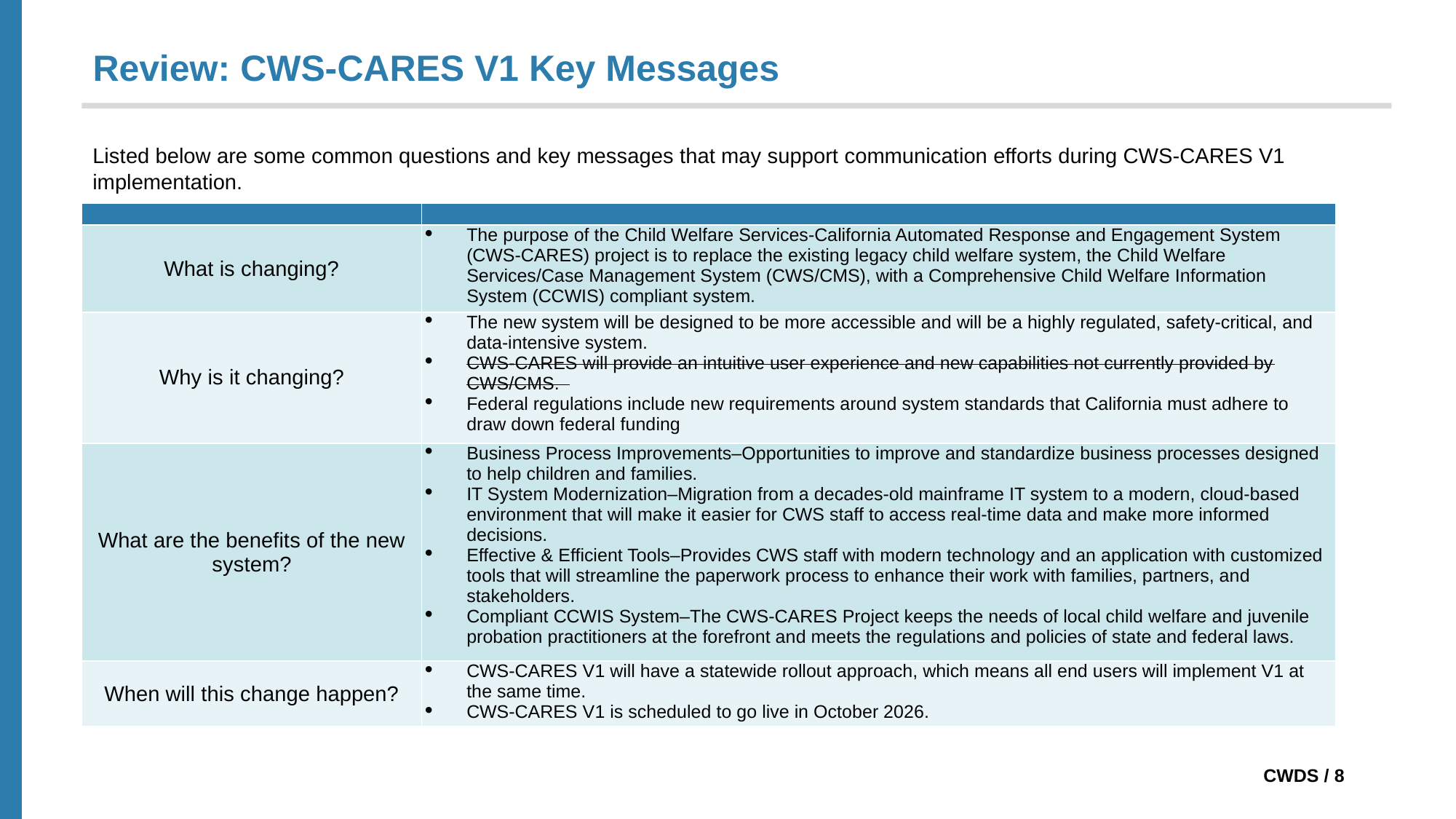

# Review: CWS-CARES V1 Key Messages
Listed below are some common questions and key messages that may support communication efforts during CWS-CARES V1 implementation.
|  |  |
| --- | --- |
| What is changing? | The purpose of the Child Welfare Services-California Automated Response and Engagement System (CWS-CARES) project is to replace the existing legacy child welfare system, the Child Welfare Services/Case Management System (CWS/CMS), with a Comprehensive Child Welfare Information System (CCWIS) compliant system. |
| Why is it changing? | The new system will be designed to be more accessible and will be a highly regulated, safety-critical, and data-intensive system. CWS-CARES will provide an intuitive user experience and new capabilities not currently provided by CWS/CMS. Federal regulations include new requirements around system standards that California must adhere to draw down federal funding |
| What are the benefits of the new system? | Business Process Improvements–Opportunities to improve and standardize business processes designed to help children and families. ​ IT System Modernization–Migration from a decades-old mainframe IT system to a modern, cloud-based environment that will make it easier for CWS staff to access real-time data and make more informed decisions. ​ Effective & Efficient Tools–Provides CWS staff with modern technology and an application with customized tools that will streamline the paperwork process to enhance their work with families, partners, and stakeholders. ​ Compliant CCWIS System–The CWS-CARES Project keeps the needs of local child welfare and juvenile probation practitioners at the forefront and meets the regulations and policies of state and federal laws. |
| When will this change happen? | CWS-CARES V1 will have a statewide rollout approach, which means all end users will implement V1 at the same time. CWS-CARES V1 is scheduled to go live in October 2026. |
 CWDS / 8